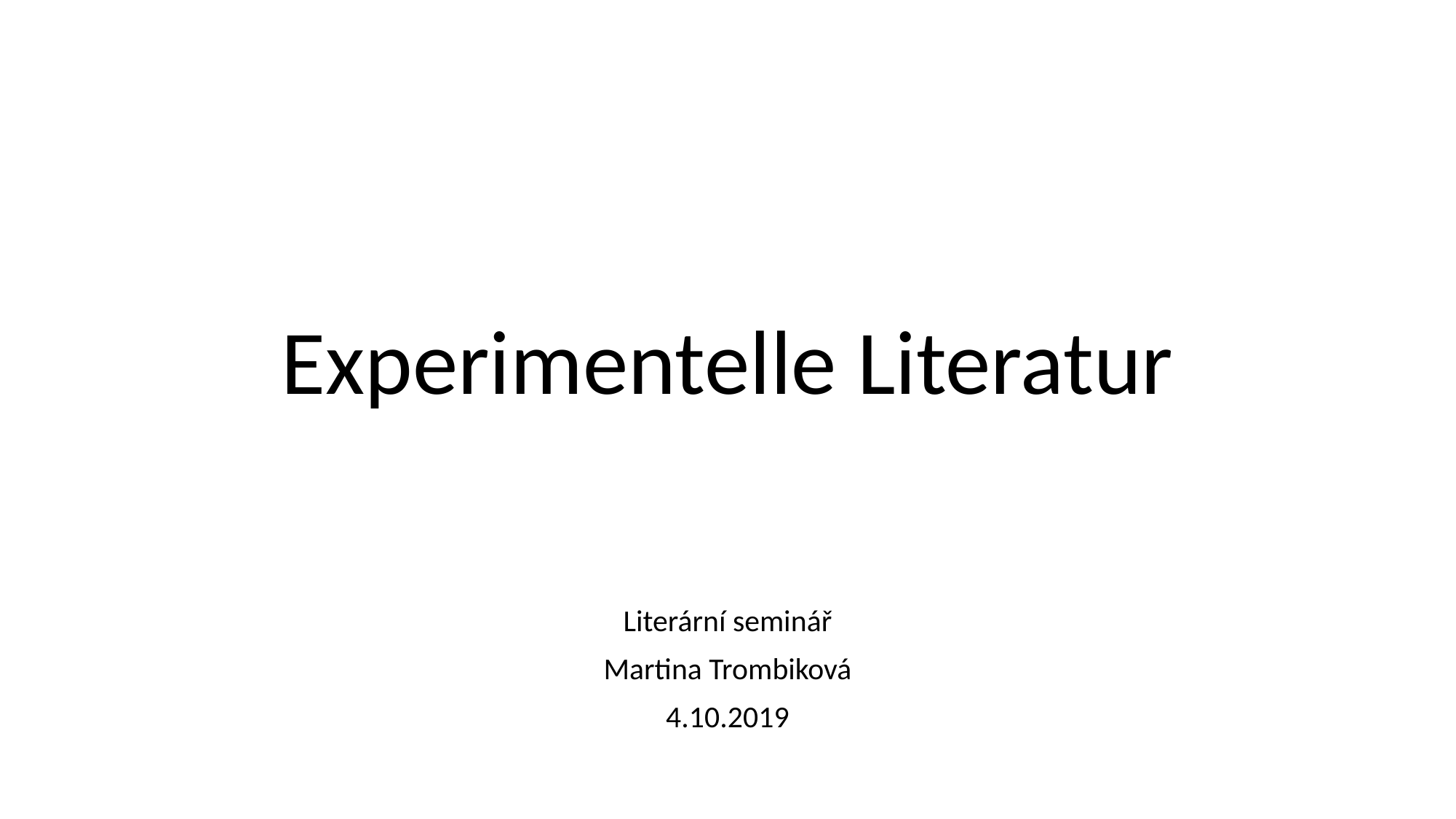

# Experimentelle Literatur
Literární seminář
Martina Trombiková
4.10.2019